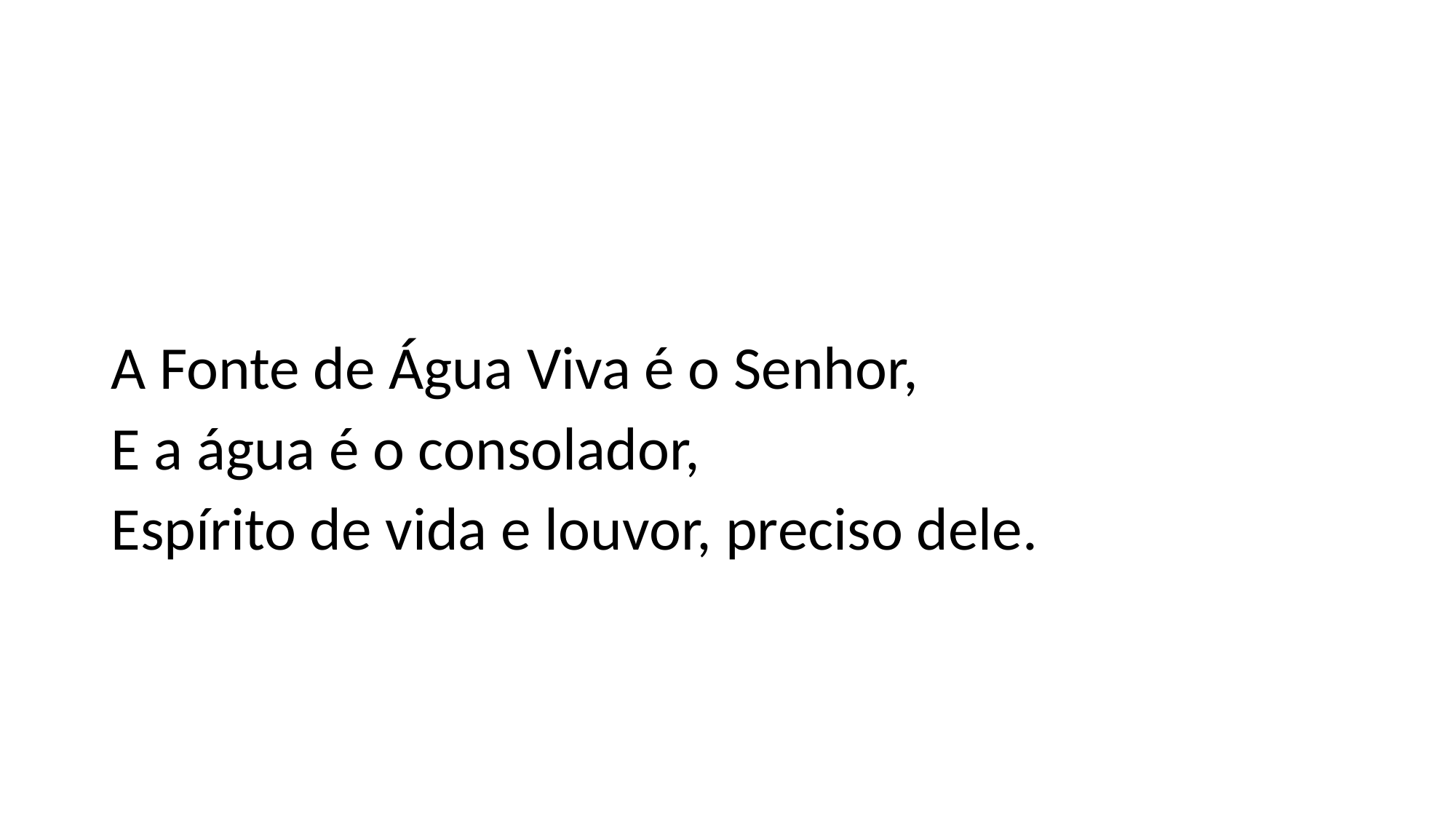

A Fonte de Água Viva é o Senhor,
E a água é o consolador,
Espírito de vida e louvor, preciso dele.